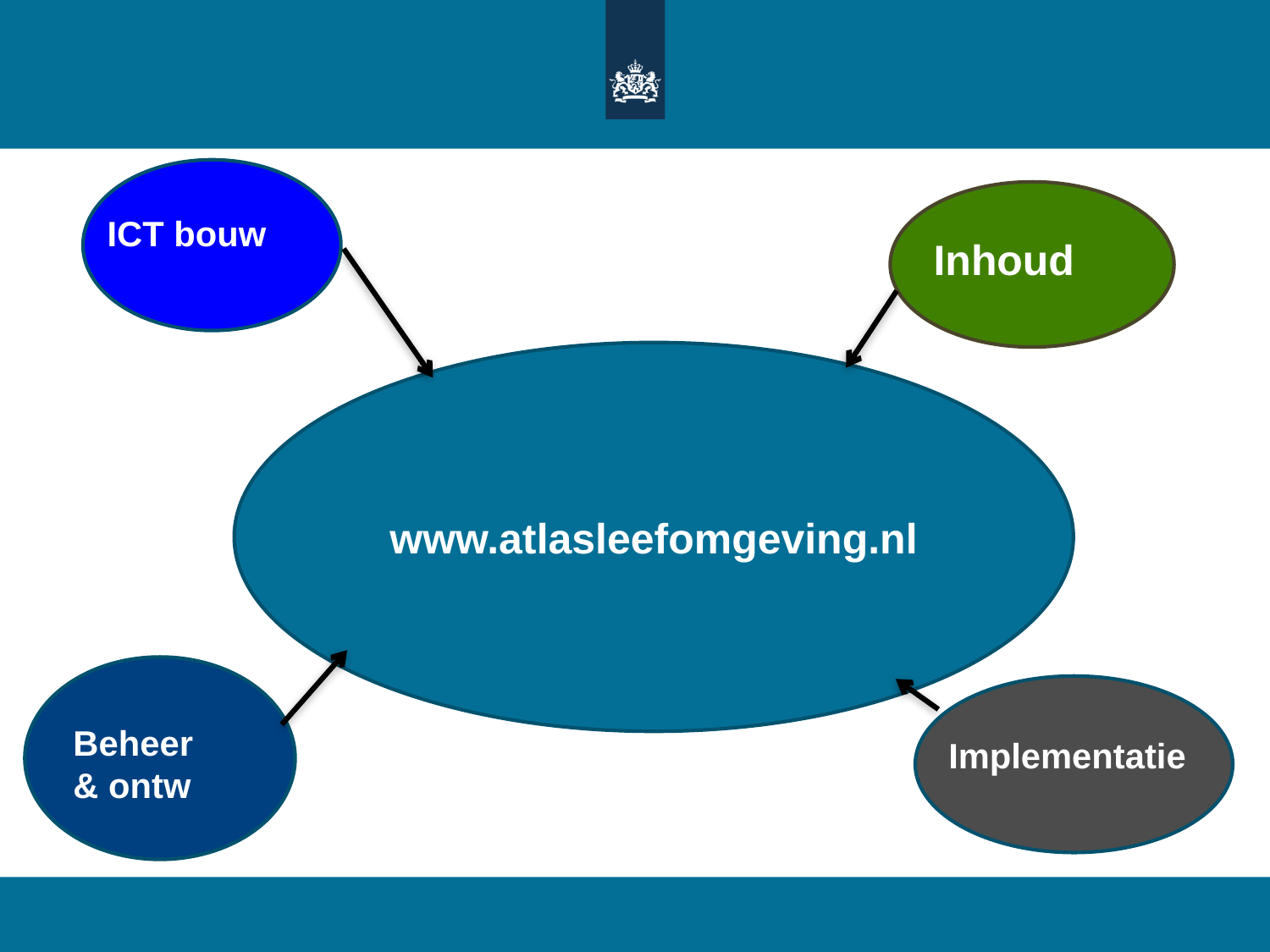

ICT bouw
Inhoud
www.atlasleefomgeving.nl

Beheer & ontw
Implementatie